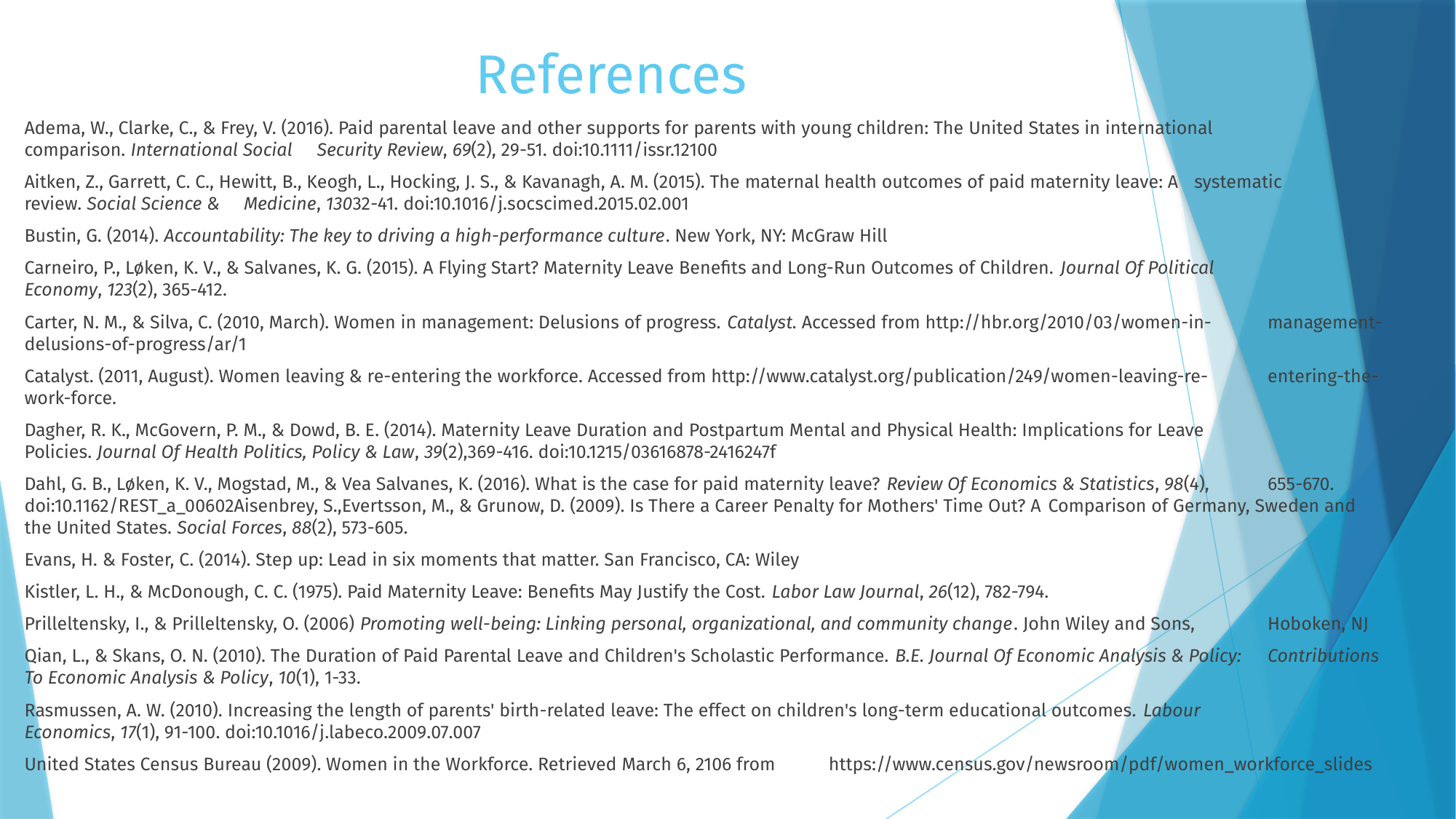

# References
Adema, W., Clarke, C., & Frey, V. (2016). Paid parental leave and other supports for parents with young children: The United States in international 	comparison. International Social 	Security Review, 69(2), 29-51. doi:10.1111/issr.12100
Aitken, Z., Garrett, C. C., Hewitt, B., Keogh, L., Hocking, J. S., & Kavanagh, A. M. (2015). The maternal health outcomes of paid maternity leave: A 	systematic review. Social Science & 	Medicine, 13032-41. doi:10.1016/j.socscimed.2015.02.001
Bustin, G. (2014). Accountability: The key to driving a high-performance culture. New York, NY: McGraw Hill
Carneiro, P., Løken, K. V., & Salvanes, K. G. (2015). A Flying Start? Maternity Leave Benefits and Long-Run Outcomes of Children. Journal Of Political 	Economy, 123(2), 365-412.
Carter, N. M., & Silva, C. (2010, March). Women in management: Delusions of progress. Catalyst. Accessed from http://hbr.org/2010/03/women-in-	management-delusions-of-progress/ar/1
Catalyst. (2011, August). Women leaving & re-entering the workforce. Accessed from http://www.catalyst.org/publication/249/women-leaving-re-	entering-the-work-force.
Dagher, R. K., McGovern, P. M., & Dowd, B. E. (2014). Maternity Leave Duration and Postpartum Mental and Physical Health: Implications for Leave 	Policies. Journal Of Health Politics, Policy & Law, 39(2),369-416. doi:10.1215/03616878-2416247f
Dahl, G. B., Løken, K. V., Mogstad, M., & Vea Salvanes, K. (2016). What is the case for paid maternity leave? Review Of Economics & Statistics, 98(4), 	655-670. doi:10.1162/REST_a_00602Aisenbrey, S.,Evertsson, M., & Grunow, D. (2009). Is There a Career Penalty for Mothers' Time Out? A 	Comparison of Germany, Sweden and the United States. Social Forces, 88(2), 573-605.
Evans, H. & Foster, C. (2014). Step up: Lead in six moments that matter. San Francisco, CA: Wiley
Kistler, L. H., & McDonough, C. C. (1975). Paid Maternity Leave: Benefits May Justify the Cost. Labor Law Journal, 26(12), 782-794.
Prilleltensky, I., & Prilleltensky, O. (2006) Promoting well-being: Linking personal, organizational, and community change. John Wiley and Sons, 	Hoboken, NJ
Qian, L., & Skans, O. N. (2010). The Duration of Paid Parental Leave and Children's Scholastic Performance. B.E. Journal Of Economic Analysis & Policy: 	Contributions To Economic Analysis & Policy, 10(1), 1-33.
Rasmussen, A. W. (2010). Increasing the length of parents' birth-related leave: The effect on children's long-term educational outcomes. Labour 	Economics, 17(1), 91-100. doi:10.1016/j.labeco.2009.07.007
United States Census Bureau (2009). Women in the Workforce. Retrieved March 6, 2106 from 	https://www.census.gov/newsroom/pdf/women_workforce_slides